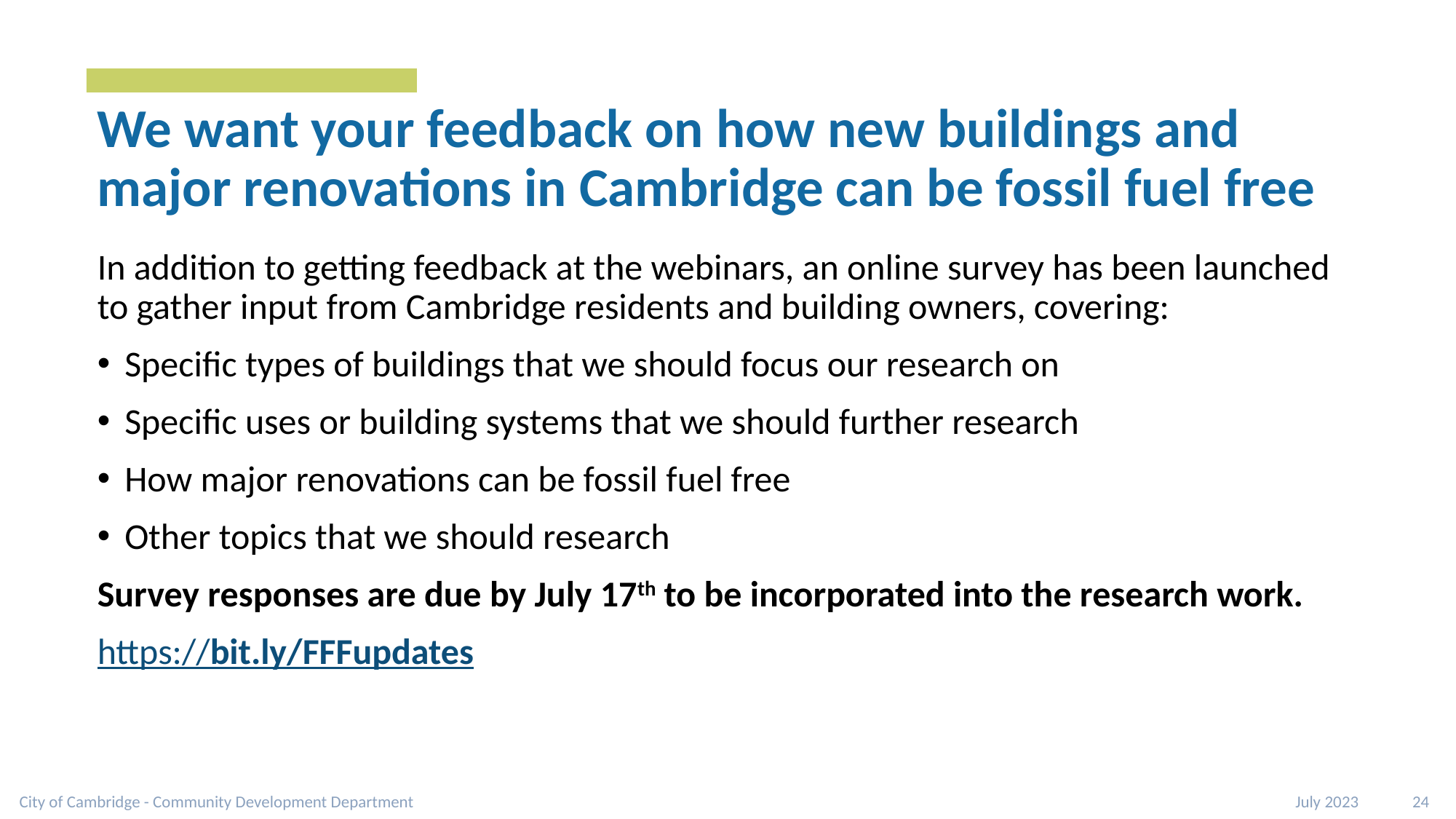

# We want your feedback on how new buildings and major renovations in Cambridge can be fossil fuel free
In addition to getting feedback at the webinars, an online survey has been launched to gather input from Cambridge residents and building owners, covering:
Specific types of buildings that we should focus our research on
Specific uses or building systems that we should further research
How major renovations can be fossil fuel free
Other topics that we should research
Survey responses are due by July 17th to be incorporated into the research work.
https://bit.ly/FFFupdates
City of Cambridge - Community Development Department
July 2023              24